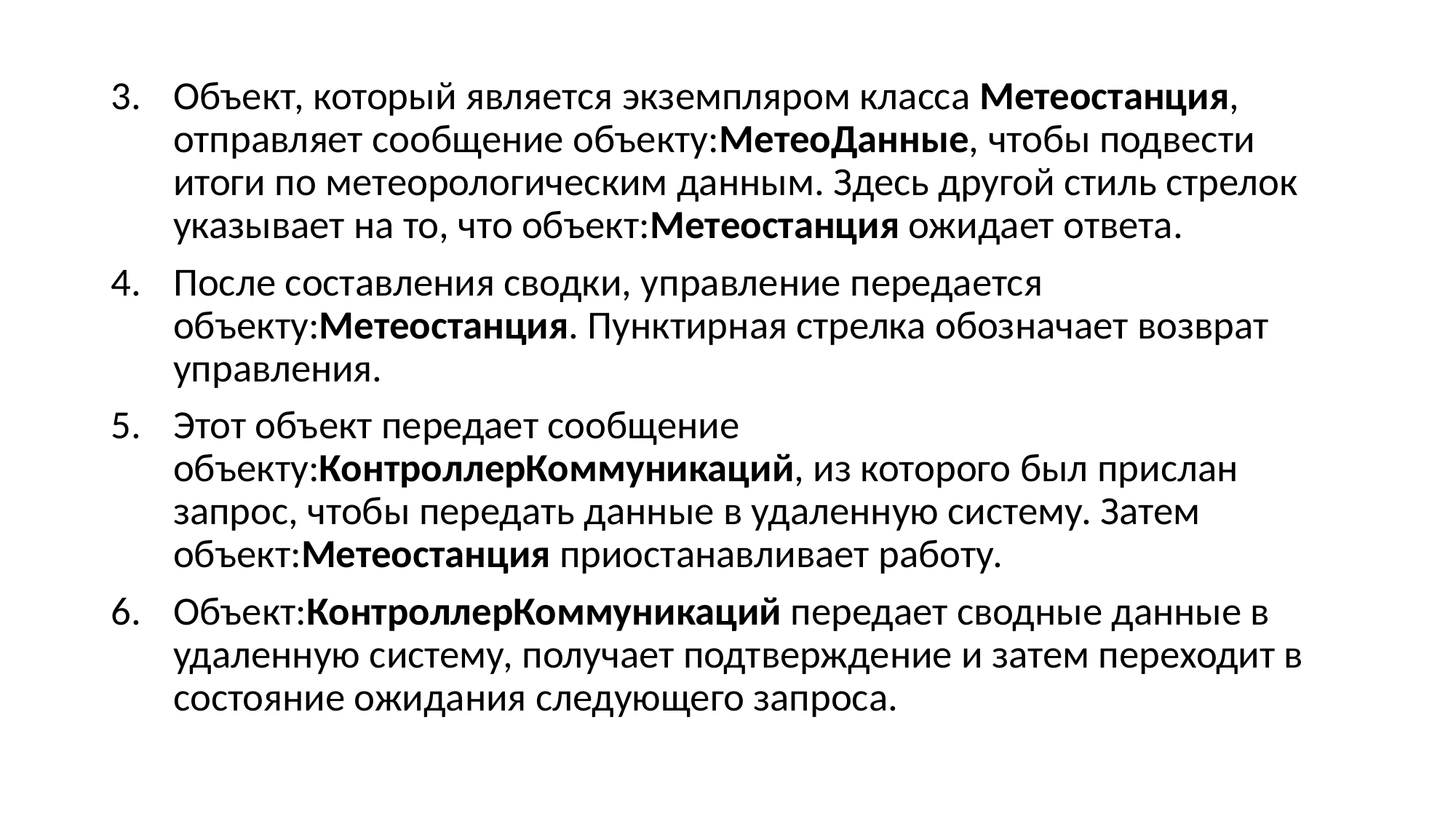

Объект, который является экземпляром класса Метеостанция, отправляет сообщение объекту:МетеоДанные, чтобы подвести итоги по метеорологическим данным. Здесь другой стиль стрелок указывает на то, что объект:Метеостанция ожидает ответа.
После составления сводки, управление передается объекту:Метеостанция. Пунктирная стрелка обозначает возврат управления.
Этот объект передает сообщение объекту:КонтроллерКоммуникаций, из которого был прислан запрос, чтобы передать данные в удаленную систему. Затем объект:Метеостанция приостанавливает работу.
Объект:КонтроллерКоммуникаций передает сводные данные в удаленную систему, получает подтверждение и затем переходит в состояние ожидания следующего запроса.